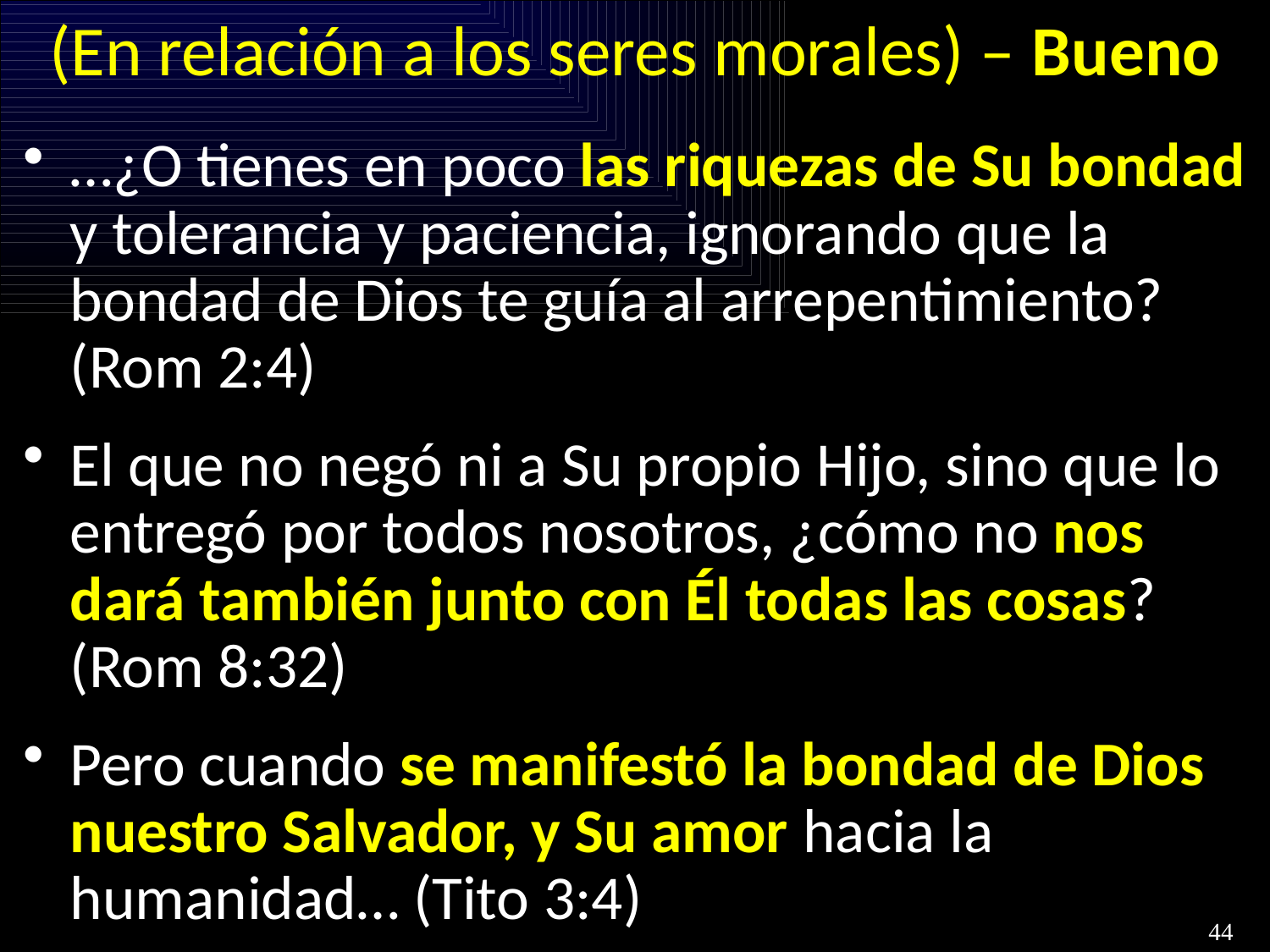

# (En relación a los seres morales) – Bueno
…¿O tienes en poco las riquezas de Su bondad y tolerancia y paciencia, ignorando que la bondad de Dios te guía al arrepentimiento?  (Rom 2:4)
El que no negó ni a Su propio Hijo, sino que lo entregó por todos nosotros, ¿cómo no nos dará también junto con Él todas las cosas? 
(Rom 8:32)
Pero cuando se manifestó la bondad de Dios nuestro Salvador, y Su amor hacia la humanidad… (Tito 3:4)
44